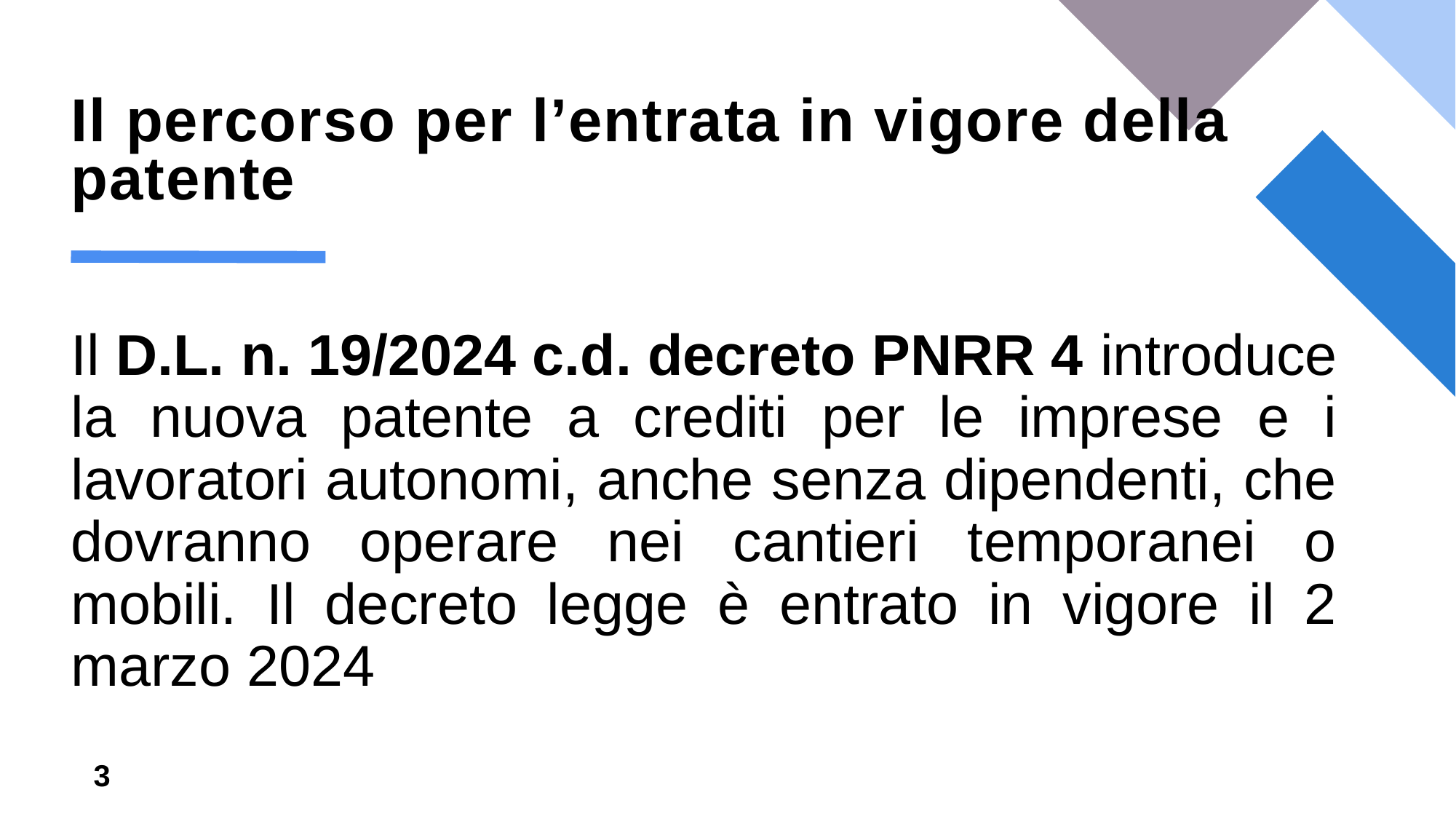

# Il percorso per l’entrata in vigore della patente
Il D.L. n. 19/2024 c.d. decreto PNRR 4 introduce la nuova patente a crediti per le imprese e i lavoratori autonomi, anche senza dipendenti, che dovranno operare nei cantieri temporanei o mobili. Il decreto legge è entrato in vigore il 2 marzo 2024
3